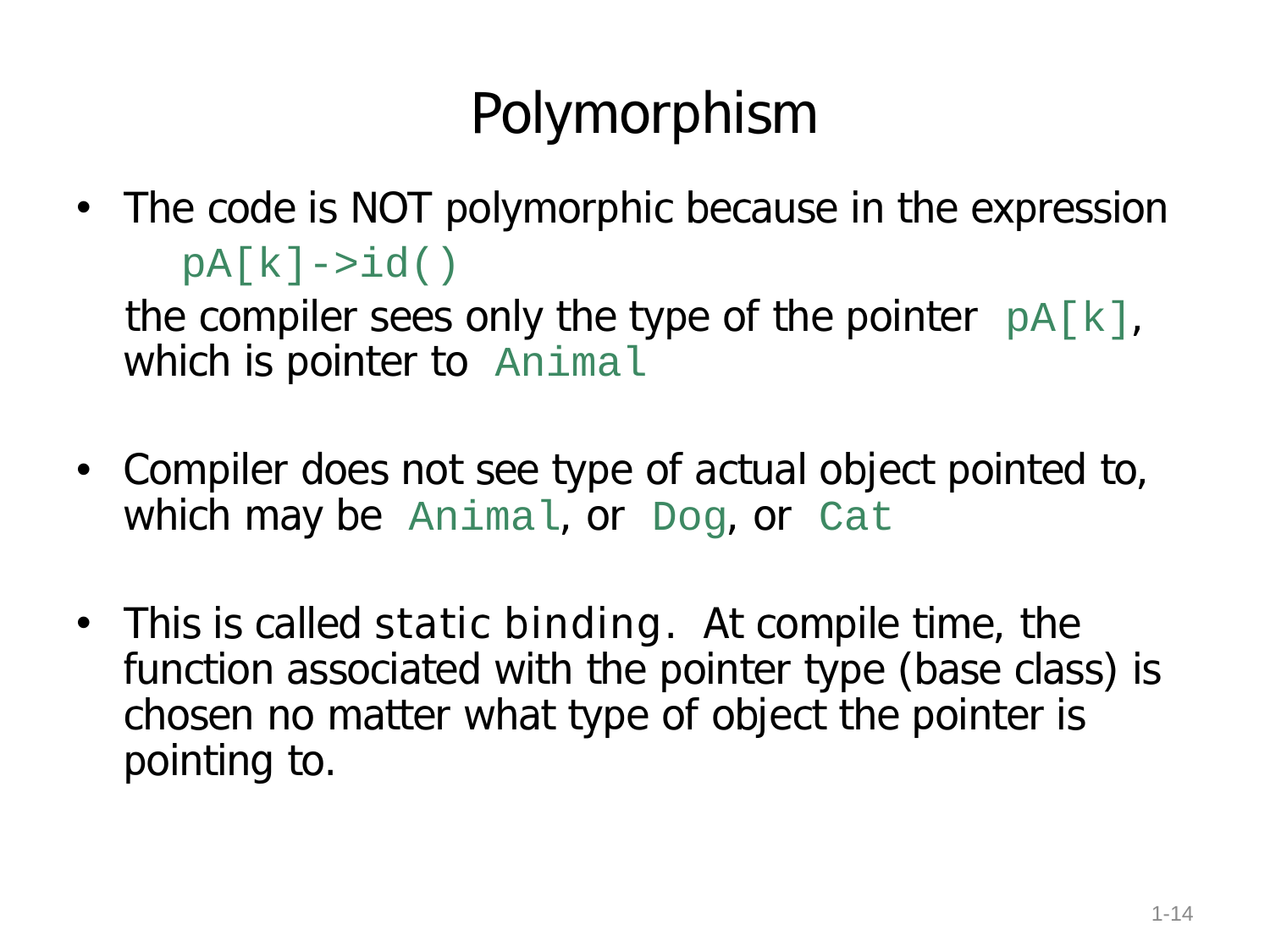

# Polymorphism
The code is NOT polymorphic because in the expression
        pA[k]->id()
    the compiler sees only the type of the pointer  pA[k], which is pointer to  Animal

Compiler does not see type of actual object pointed to, which may be  Animal, or  Dog, or  Cat

This is called static binding.  At compile time, the function associated with the pointer type (base class) is chosen no matter what type of object the pointer is pointing to.
1-14